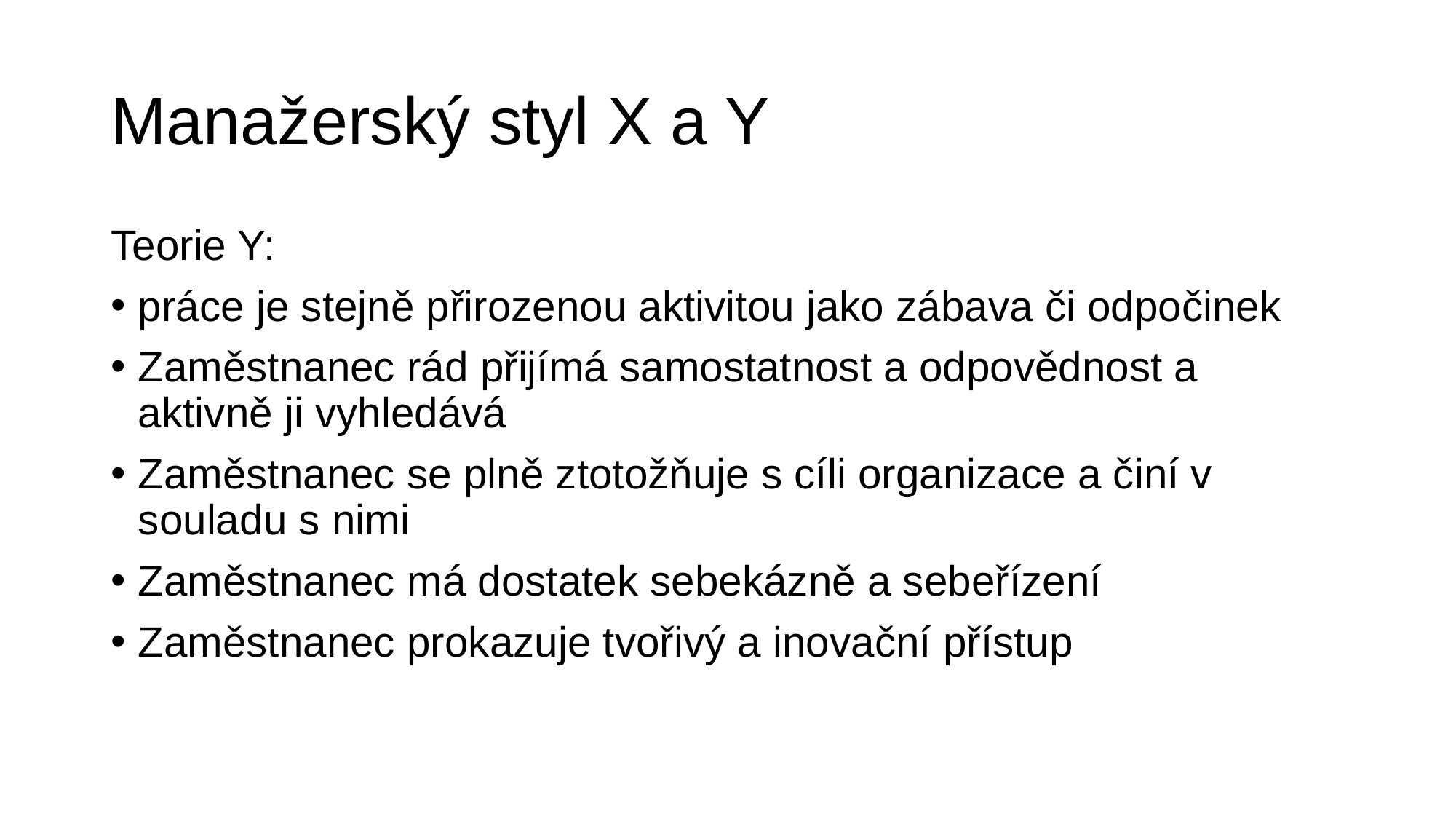

# Manažerský styl X a Y
Teorie Y:
práce je stejně přirozenou aktivitou jako zábava či odpočinek
Zaměstnanec rád přijímá samostatnost a odpovědnost a aktivně ji vyhledává
Zaměstnanec se plně ztotožňuje s cíli organizace a činí v souladu s nimi
Zaměstnanec má dostatek sebekázně a sebeřízení
Zaměstnanec prokazuje tvořivý a inovační přístup